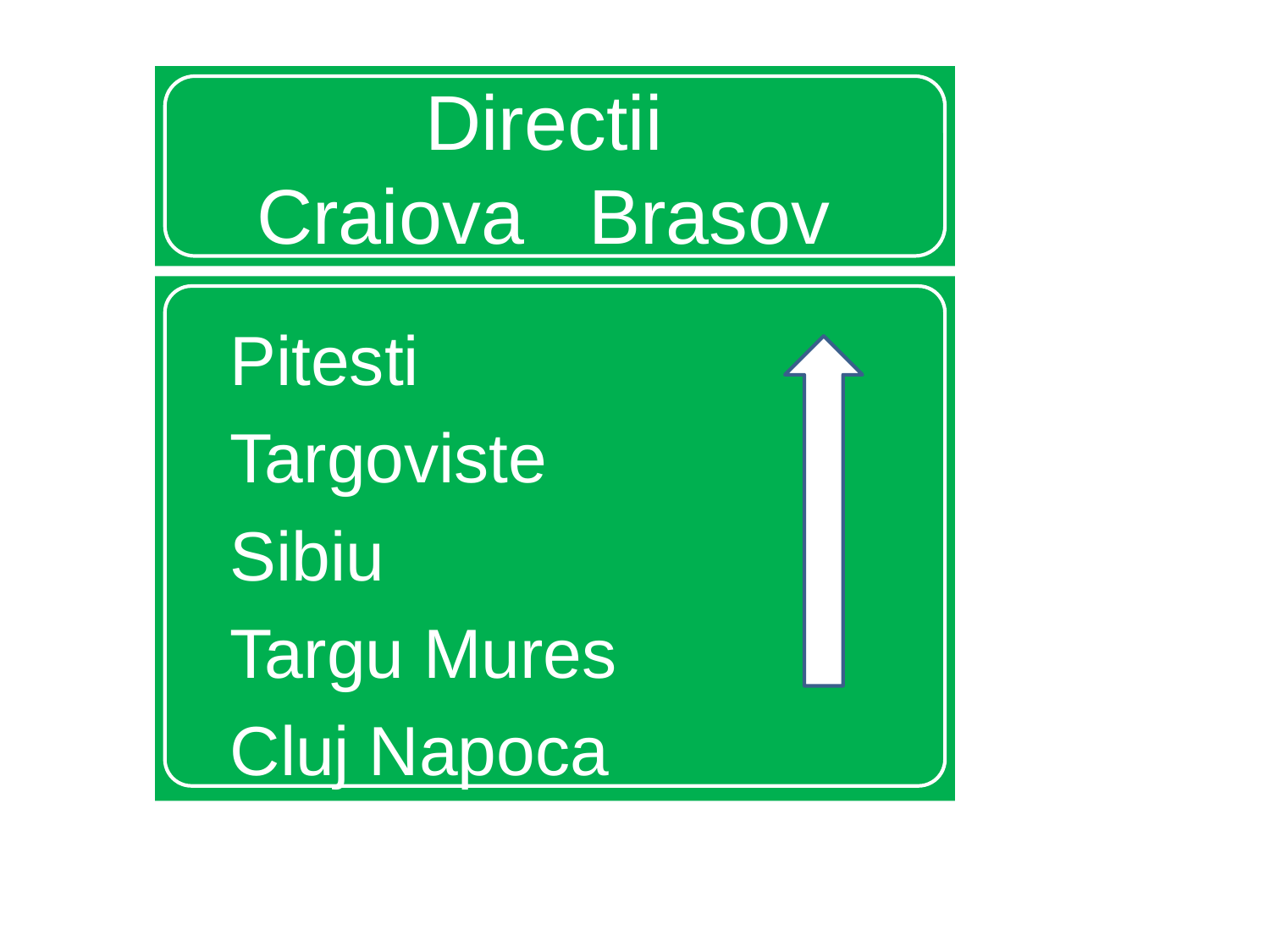

# Directii Craiova   Brasov

Pitesti
Targoviste
Sibiu
Targu Mures
Cluj Napoca